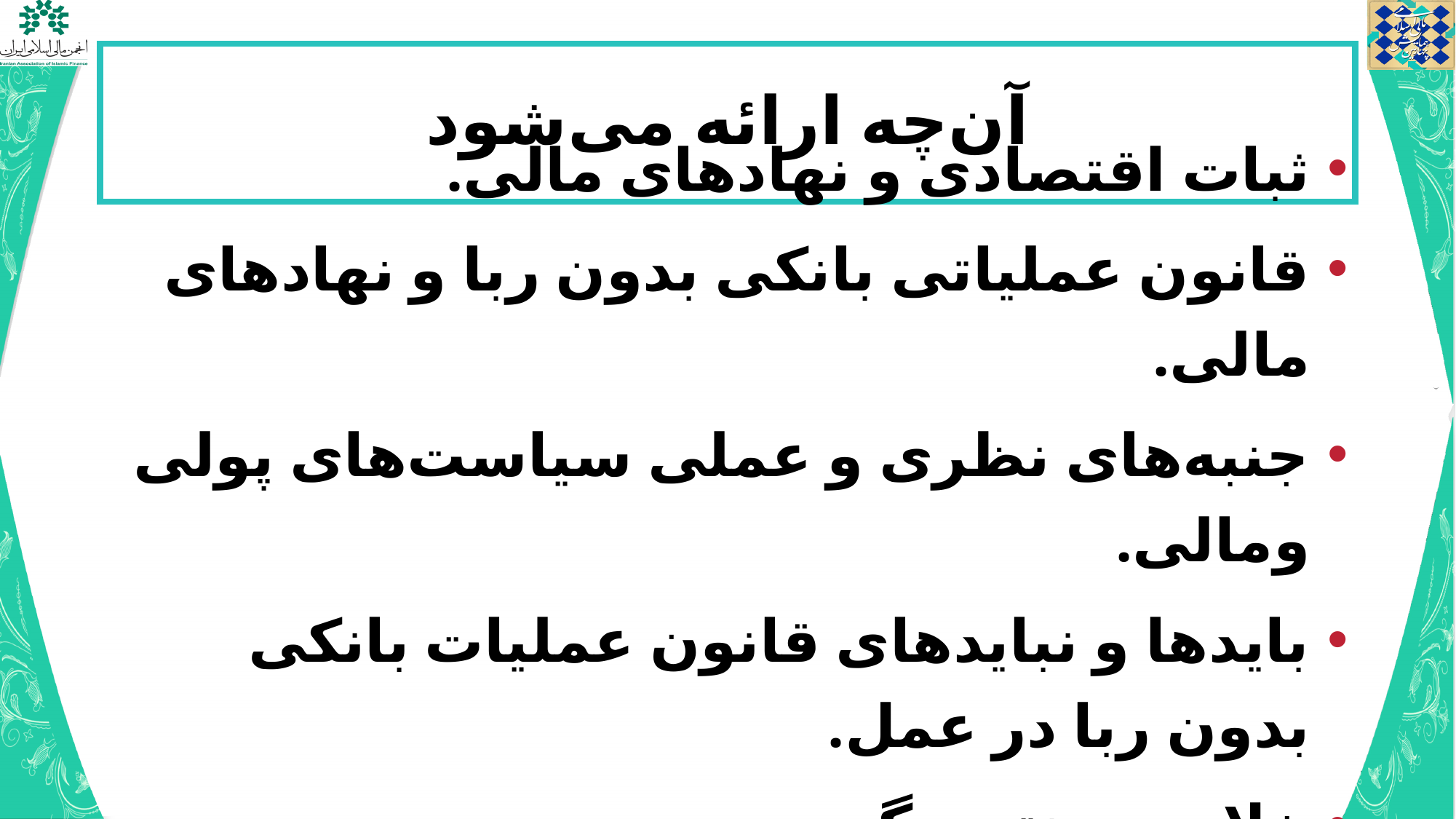

# آن‌چه ارائه می‌شود
ثبات اقتصادی و نهادهای مالی.
قانون عملیاتی بانکی بدون ربا و نهادهای مالی.
جنبه‌های نظری و عملی سیاست‌های پولی ومالی.
بایدها و نبایدهای قانون عملیات بانکی بدون ربا در عمل.
خلاصه و نتیجه‌گیری.